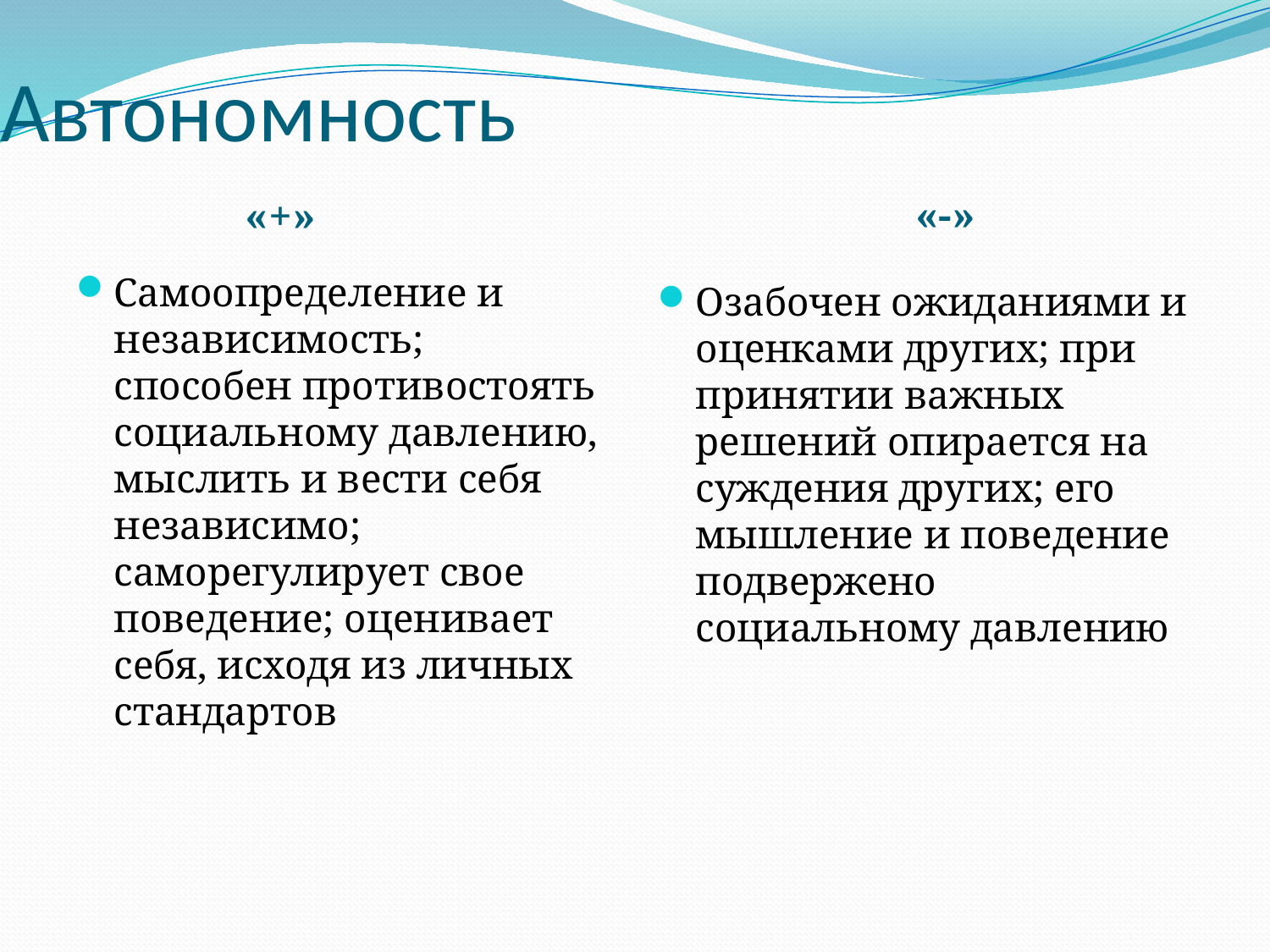

# Автономность
«+»
«-»
Самоопределение и независимость; способен противостоять социальному давлению, мыслить и вести себя независимо; саморегулирует свое поведение; оценивает себя, исходя из личных стандартов
Озабочен ожиданиями и оценками других; при принятии важных решений опирается на суждения других; его мышление и поведение подвержено социальному давлению